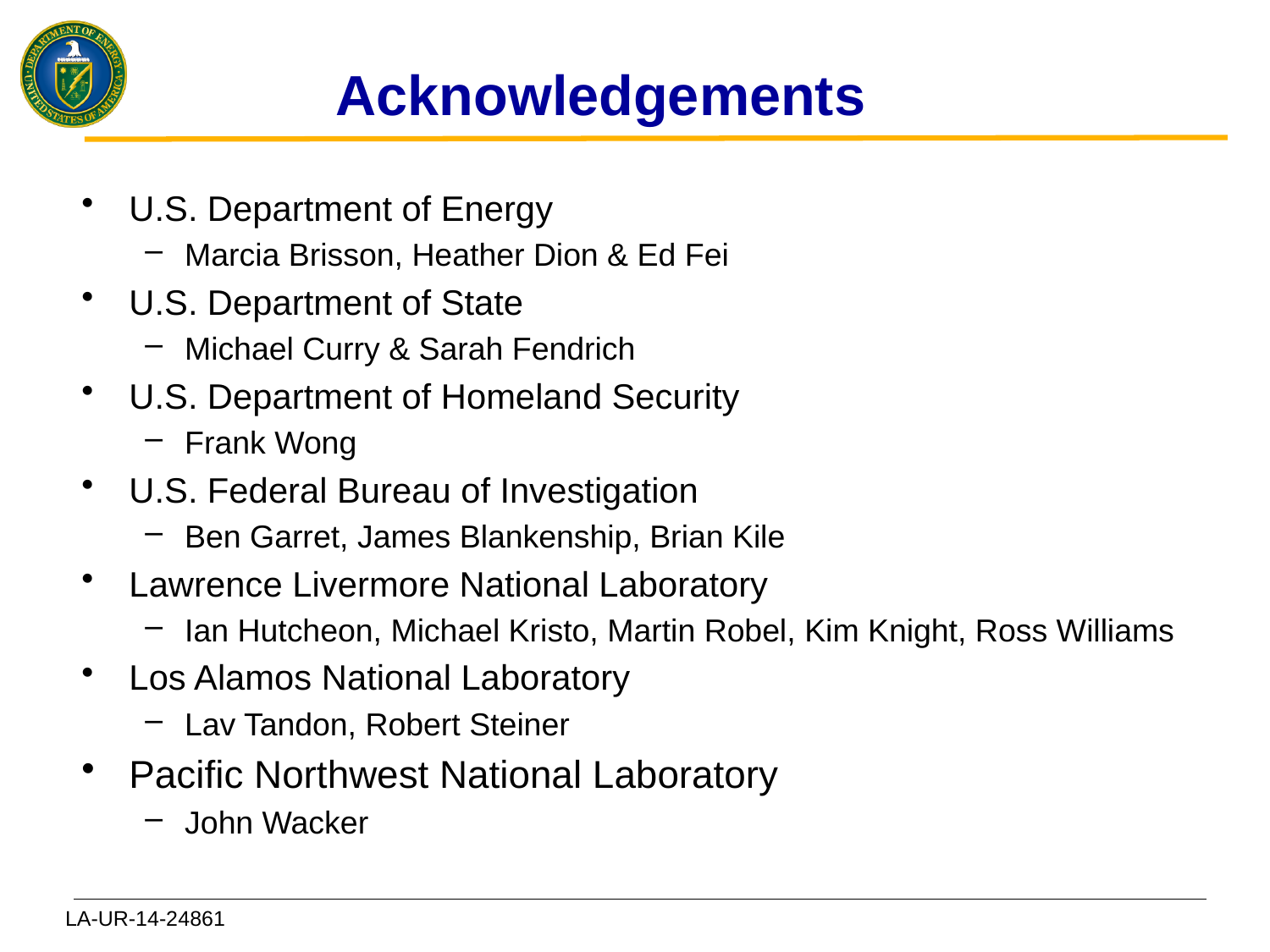

# Acknowledgements
U.S. Department of Energy
Marcia Brisson, Heather Dion & Ed Fei
U.S. Department of State
Michael Curry & Sarah Fendrich
U.S. Department of Homeland Security
Frank Wong
U.S. Federal Bureau of Investigation
Ben Garret, James Blankenship, Brian Kile
Lawrence Livermore National Laboratory
Ian Hutcheon, Michael Kristo, Martin Robel, Kim Knight, Ross Williams
Los Alamos National Laboratory
Lav Tandon, Robert Steiner
Pacific Northwest National Laboratory
John Wacker